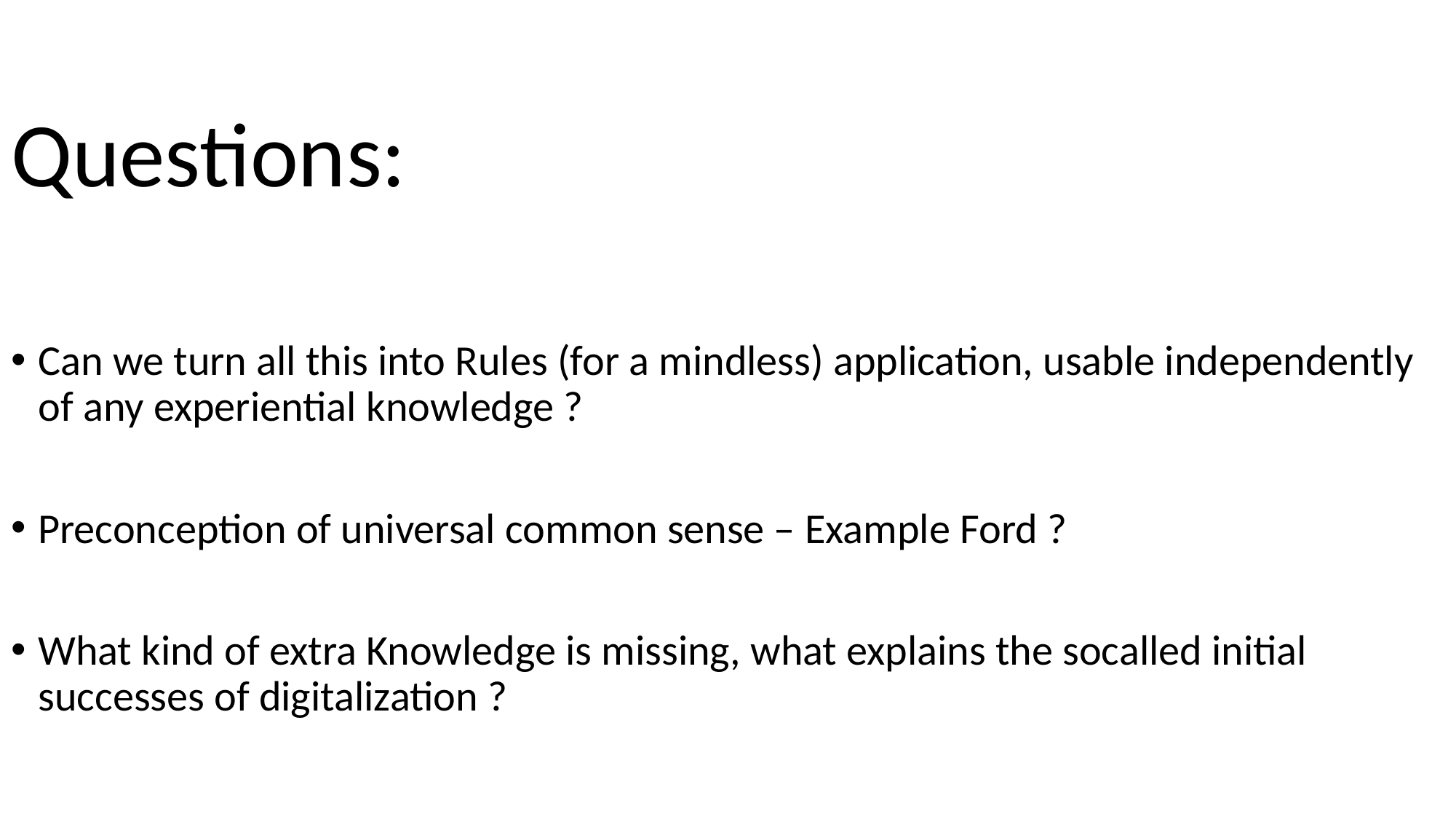

# Questions:
Can we turn all this into Rules (for a mindless) application, usable independently of any experiential knowledge ?

Preconception of universal common sense – Example Ford ?

What kind of extra Knowledge is missing, what explains the socalled initial successes of digitalization ?